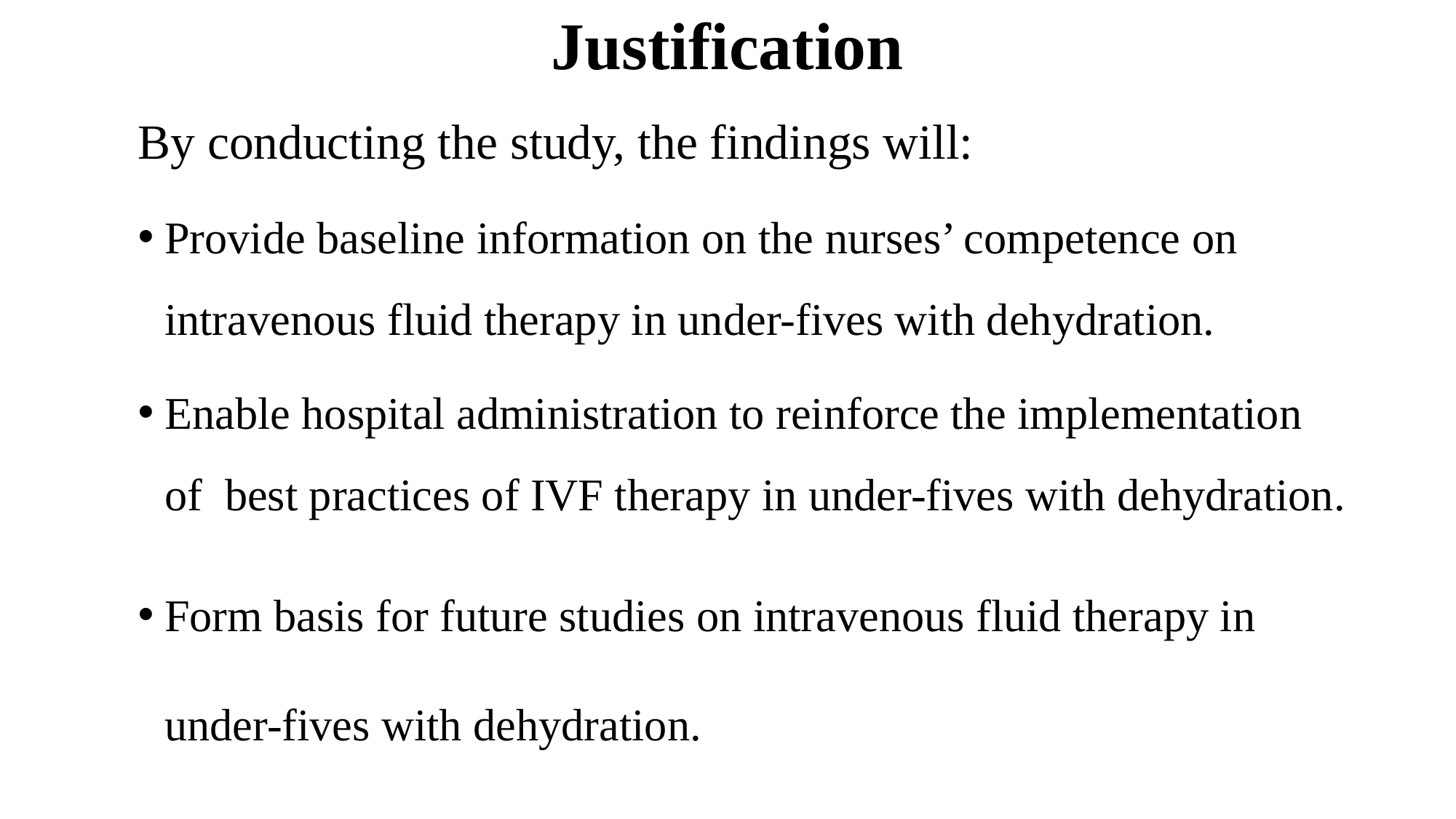

# Justification
By conducting the study, the findings will:
Provide baseline information on the nurses’ competence on intravenous fluid therapy in under-fives with dehydration.
Enable hospital administration to reinforce the implementation  of  best practices of IVF therapy in under-fives with dehydration.
Form basis for future studies on intravenous fluid therapy in under-fives with dehydration.